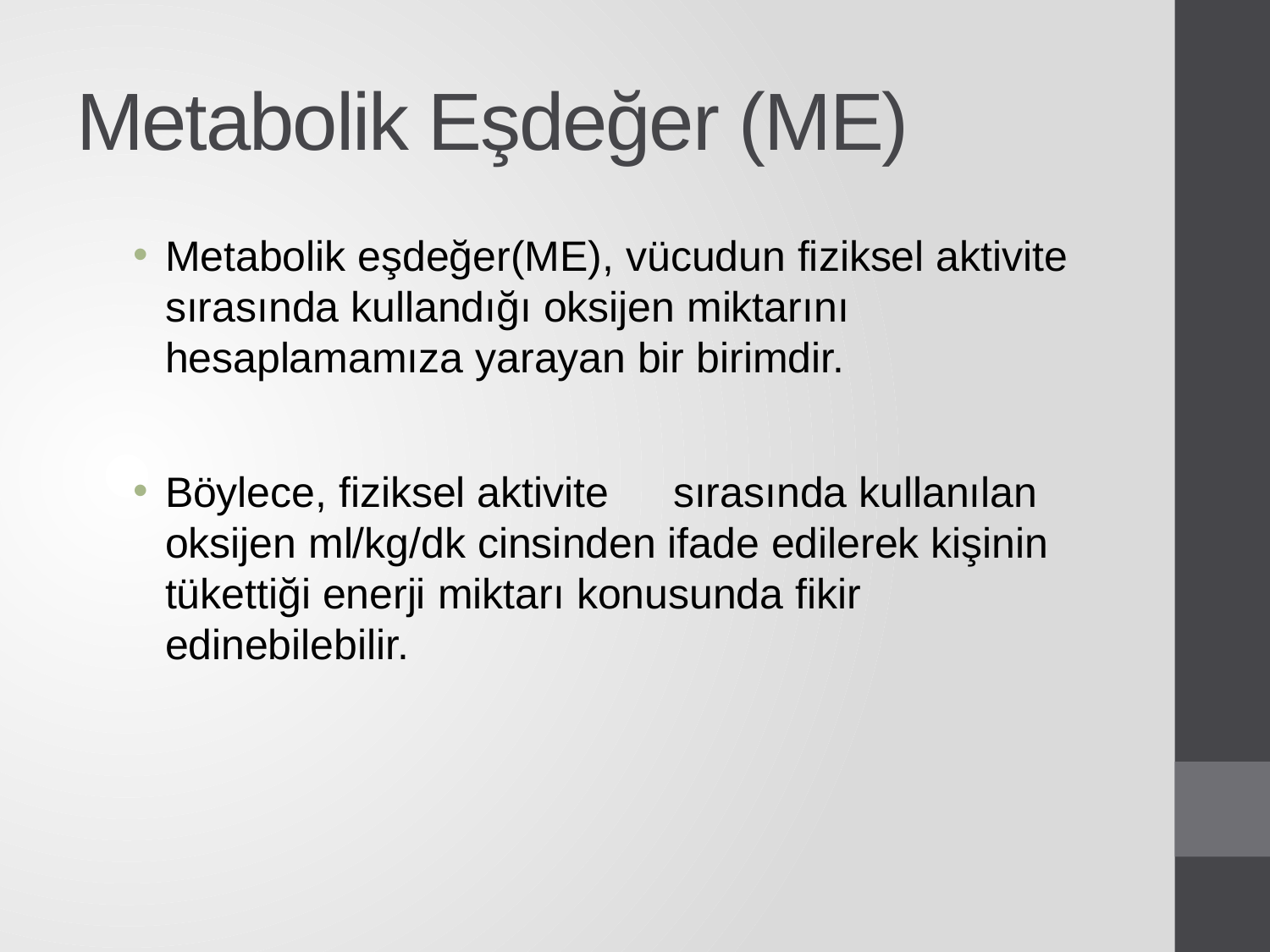

# Metabolik Eşdeğer (ME)
Metabolik eşdeğer(ME), vücudun fiziksel aktivite sırasında kullandığı oksijen miktarını hesaplamamıza yarayan bir birimdir.

Böylece, fiziksel aktivite	sırasında kullanılan oksijen ml/kg/dk cinsinden ifade edilerek kişinin tükettiği enerji miktarı konusunda fikir edinebilebilir.